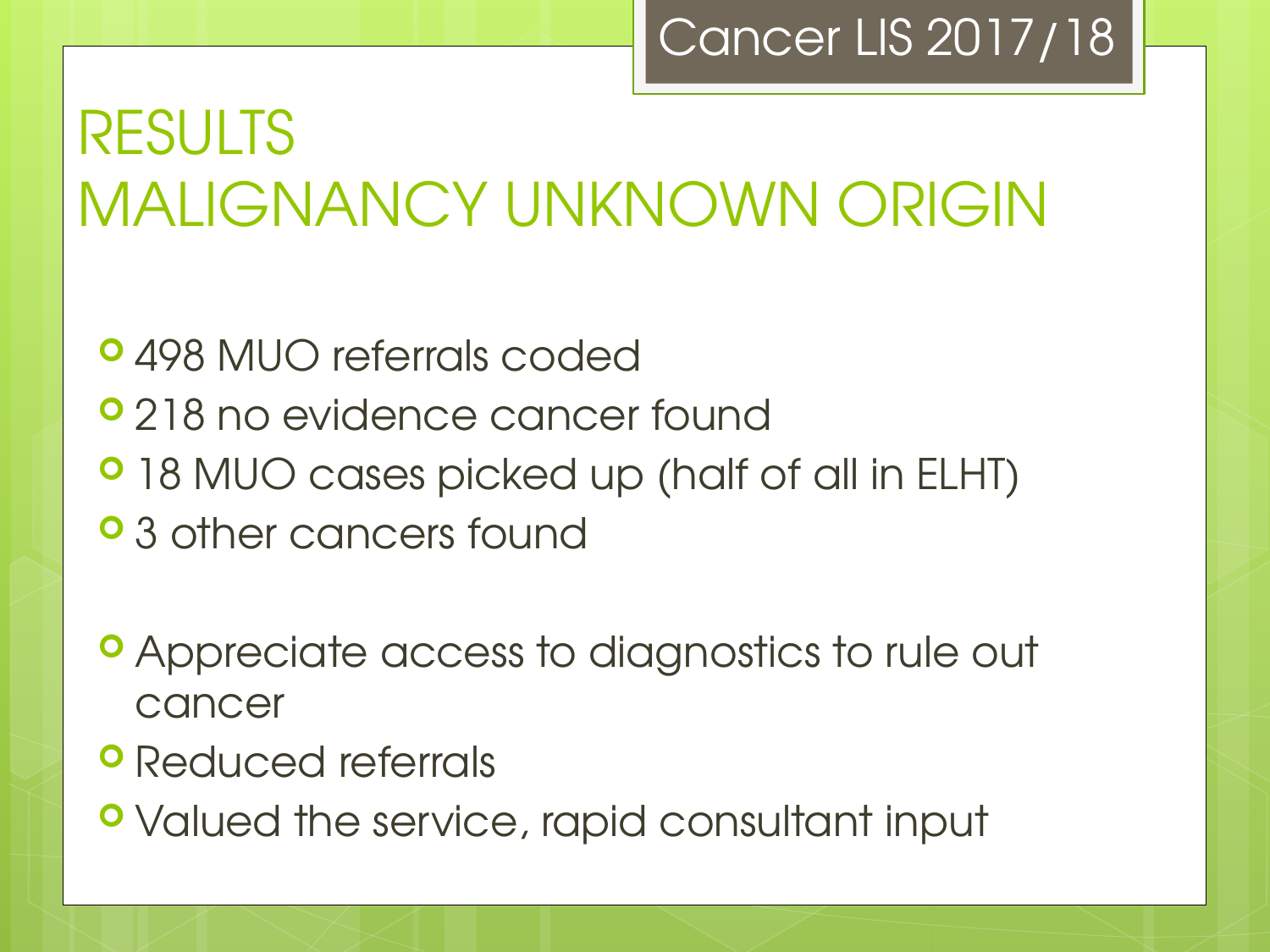

Cancer LIS 2017/18
# RESULTS MALIGNANCY UNKNOWN ORIGIN
498 MUO referrals coded
218 no evidence cancer found
18 MUO cases picked up (half of all in ELHT)
3 other cancers found

Appreciate access to diagnostics to rule out cancer
Reduced referrals
Valued the service, rapid consultant input